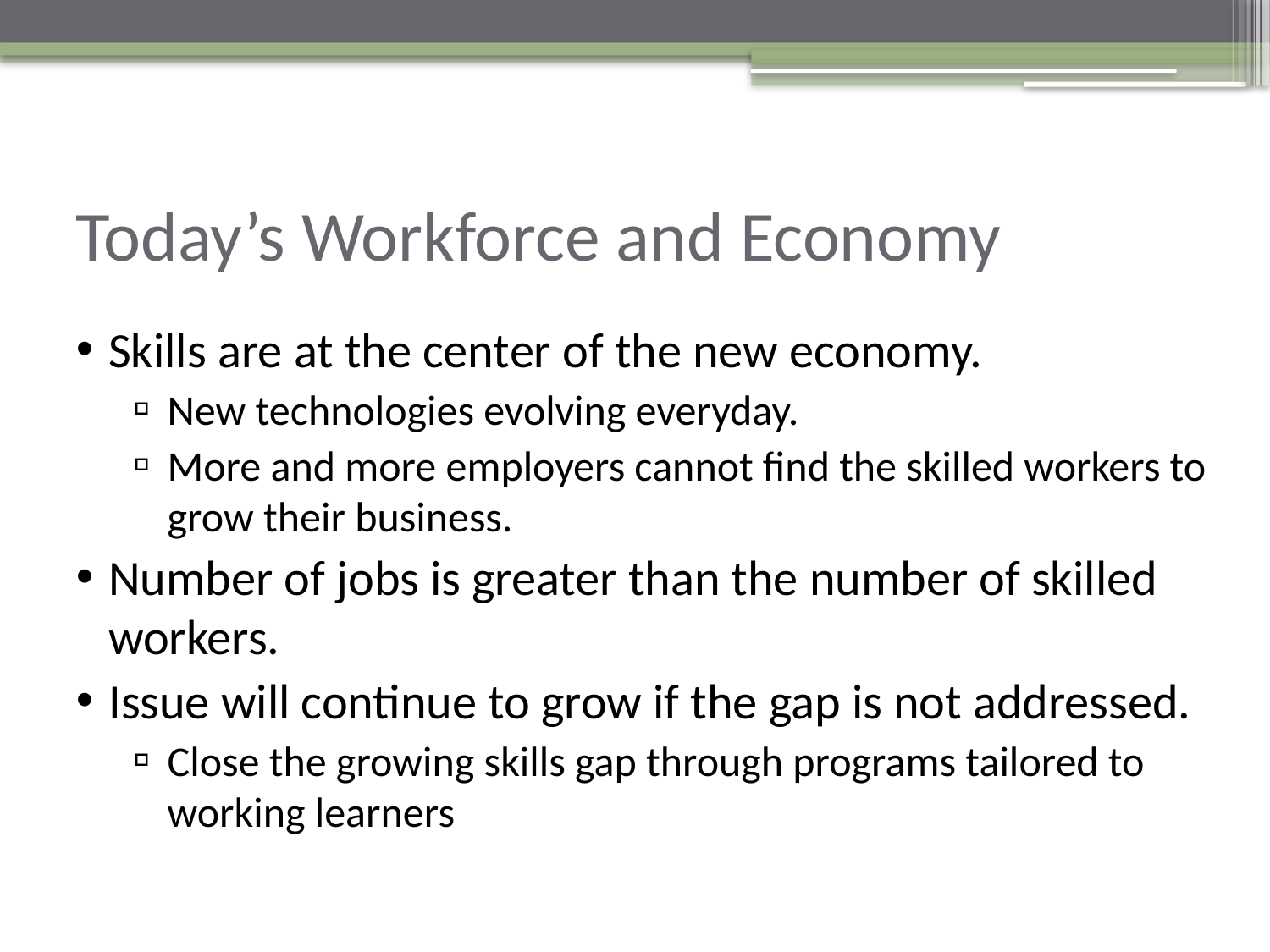

# Today’s Workforce and Economy
Skills are at the center of the new economy.
New technologies evolving everyday.
More and more employers cannot find the skilled workers to grow their business.
Number of jobs is greater than the number of skilled workers.
Issue will continue to grow if the gap is not addressed.
Close the growing skills gap through programs tailored to working learners